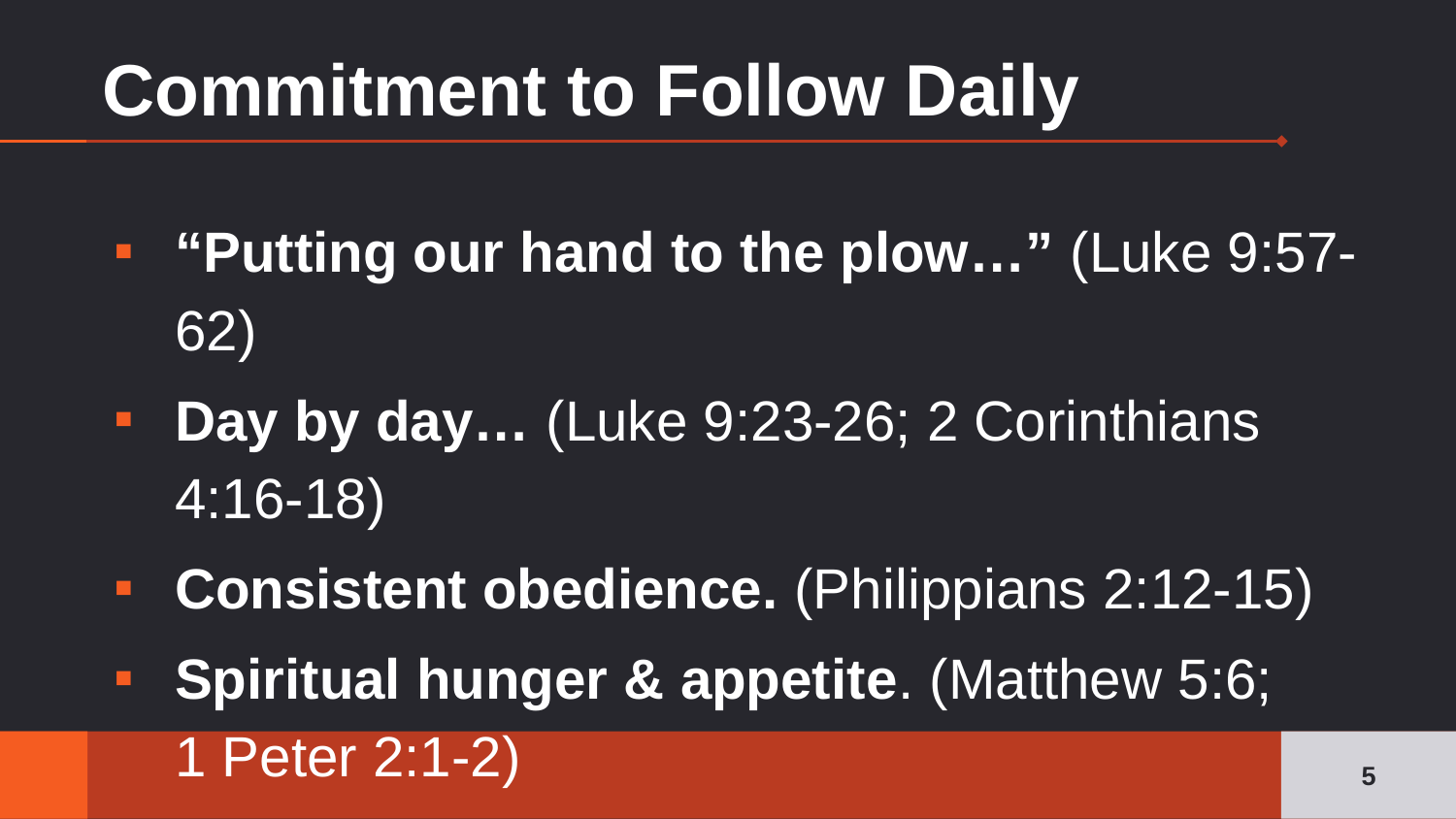

# Commitment to Follow Daily
“Putting our hand to the plow…” (Luke 9:57-62)
Day by day… (Luke 9:23-26; 2 Corinthians 4:16-18)
Consistent obedience. (Philippians 2:12-15)
Spiritual hunger & appetite. (Matthew 5:6;
1 Peter 2:1-2)
5